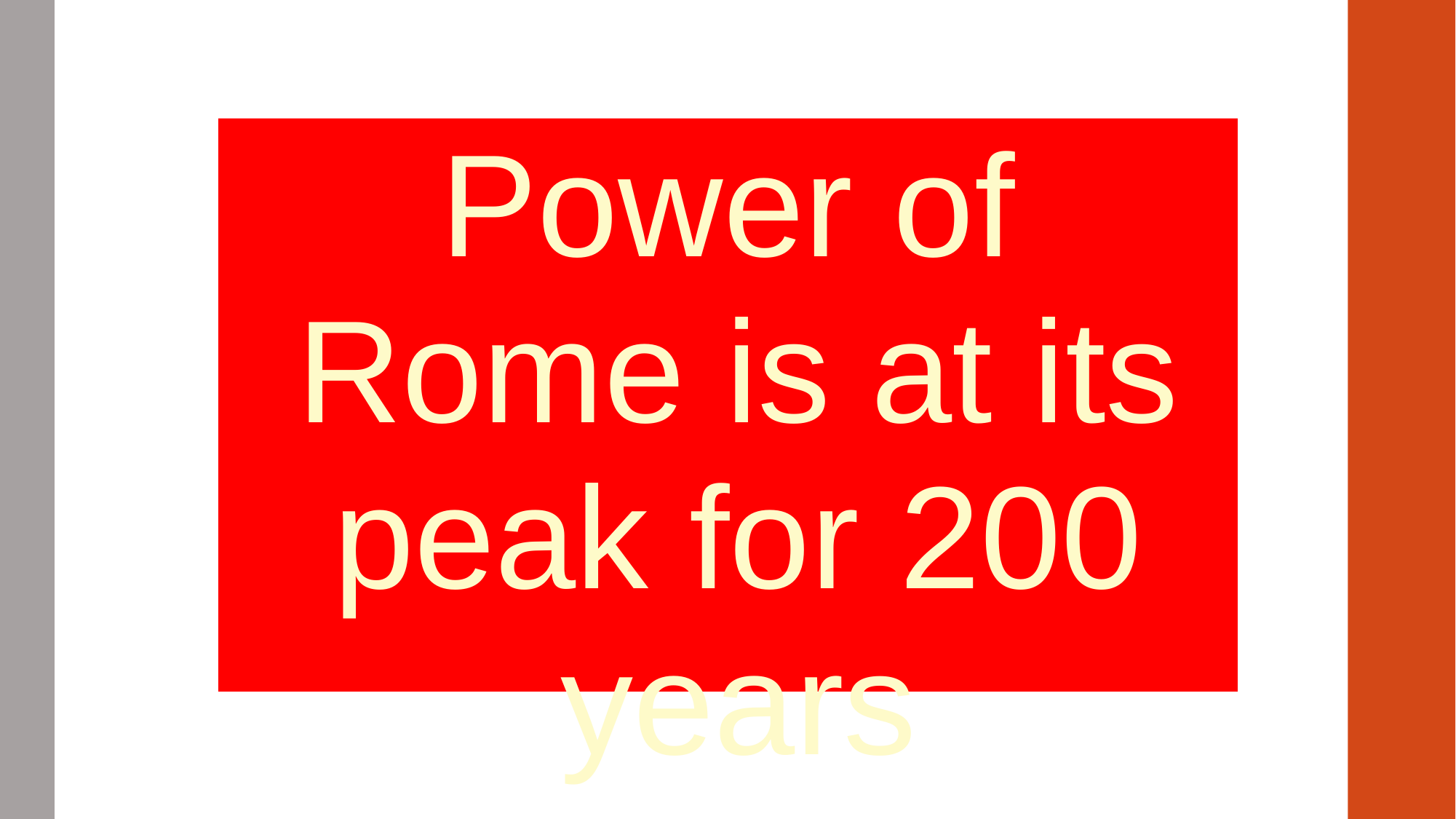

Power of Rome is at its peak for 200 years